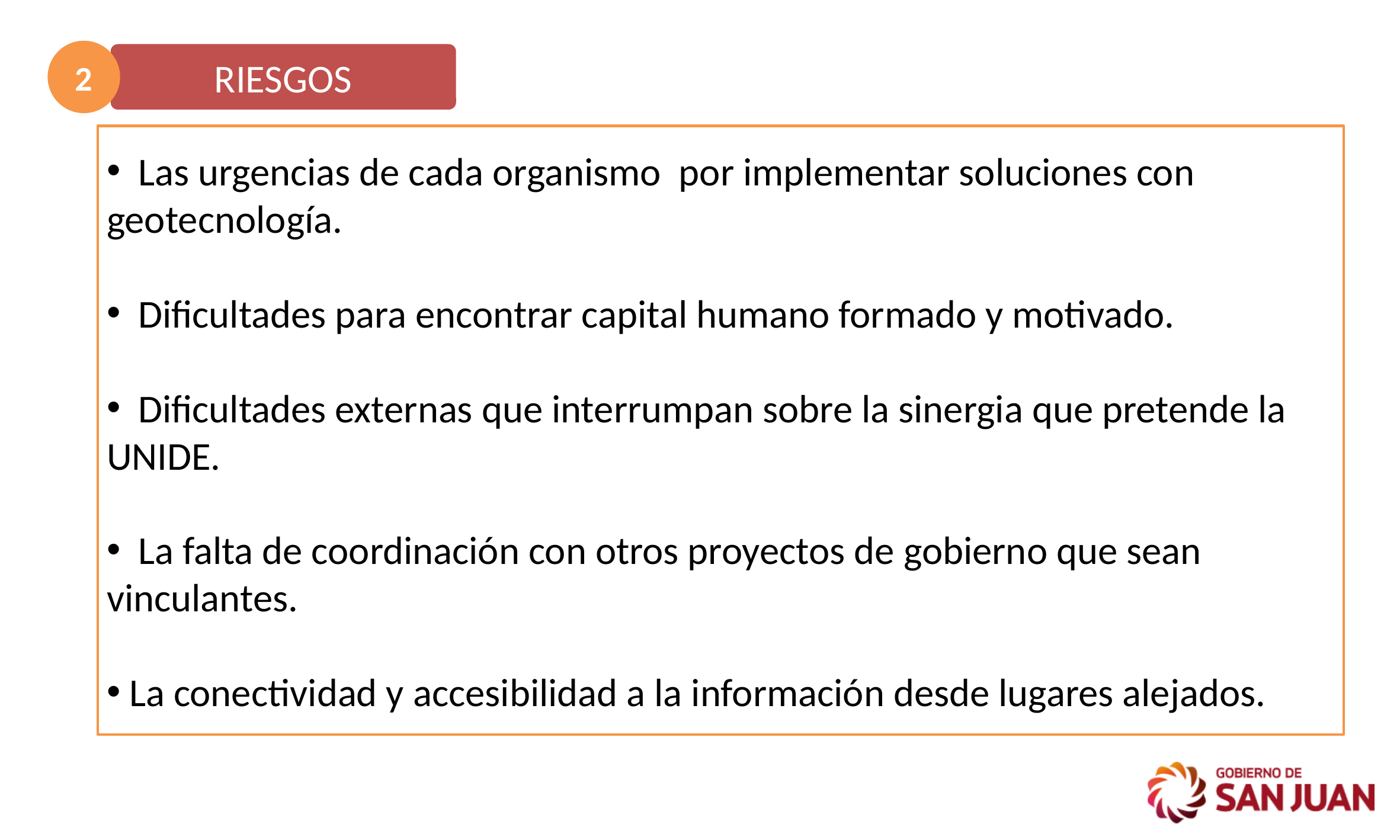

2
RIESGOS
  Las urgencias de cada organismo  por implementar soluciones con  geotecnología.

  Dificultades para encontrar capital humano formado y motivado.

  Dificultades externas que interrumpan sobre la sinergia que pretende la UNIDE.

  La falta de coordinación con otros proyectos de gobierno que sean vinculantes.

 La conectividad y accesibilidad a la información desde lugares alejados.